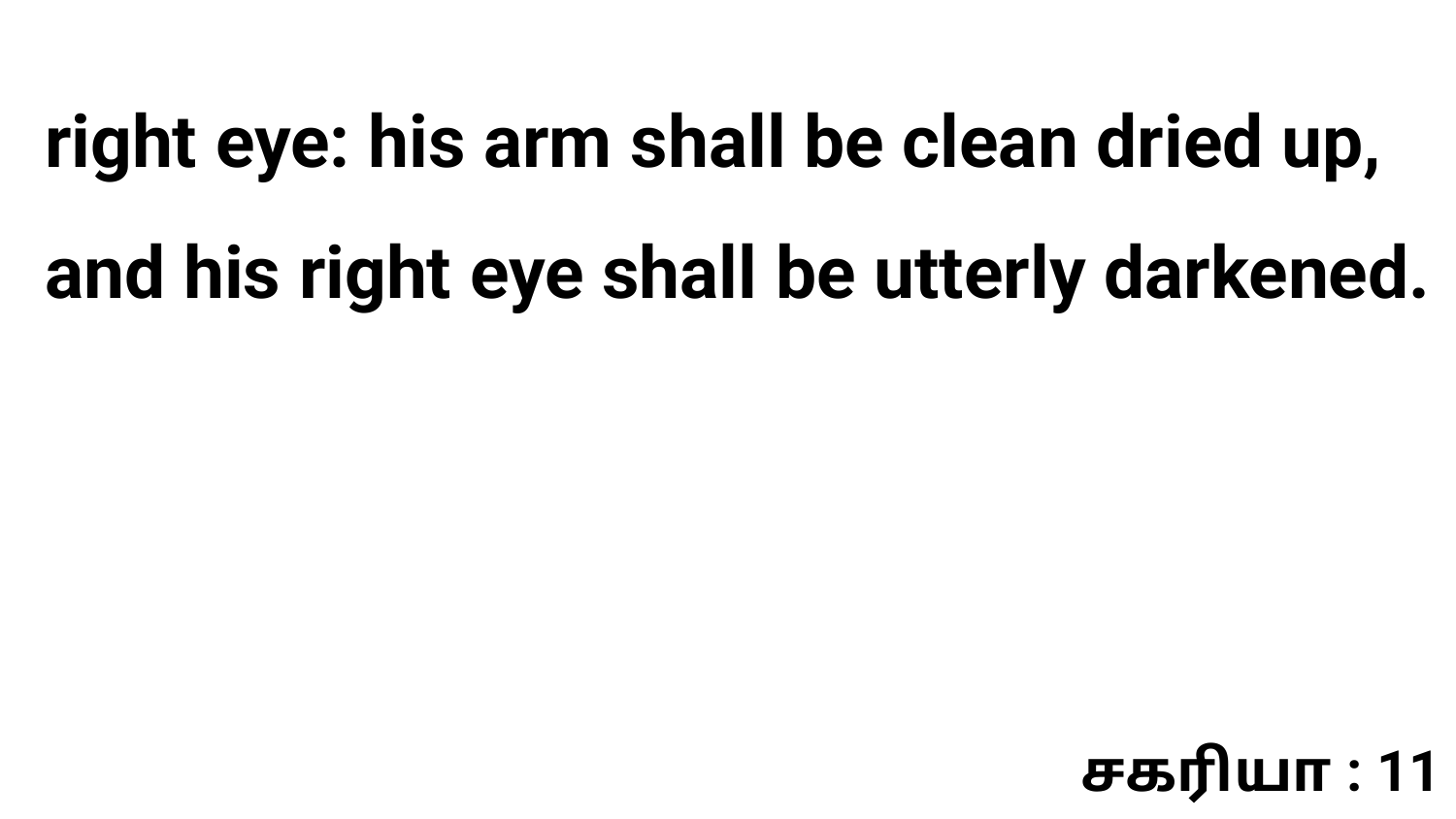

right eye: his arm shall be clean dried up, and his right eye shall be utterly darkened.
சகரியா : 11